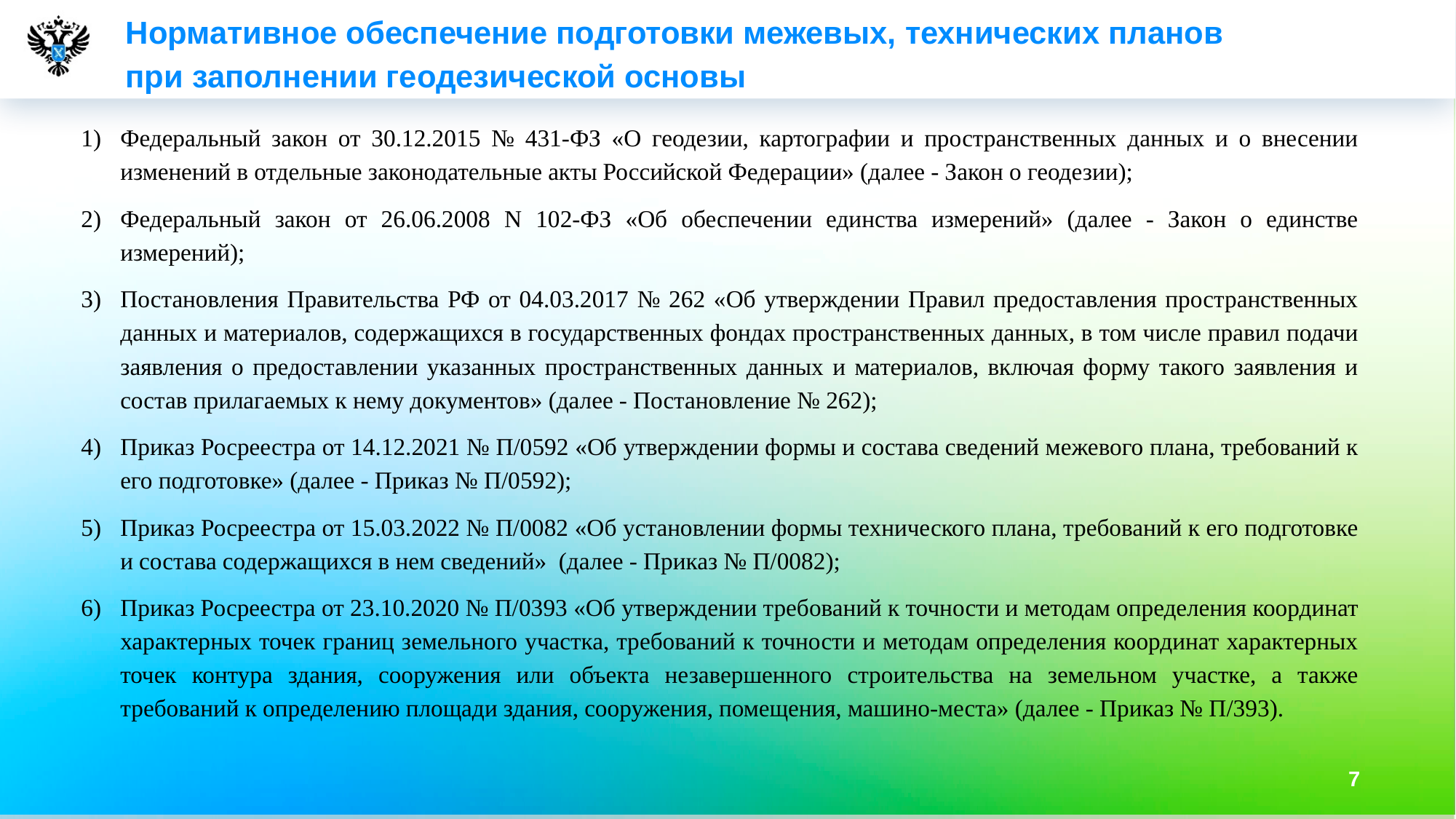

# Нормативное обеспечение подготовки межевых, технических планов при заполнении геодезической основы
Федеральный закон от 30.12.2015 № 431-ФЗ «О геодезии, картографии и пространственных данных и о внесении изменений в отдельные законодательные акты Российской Федерации» (далее - Закон о геодезии);
Федеральный закон от 26.06.2008 N 102-ФЗ «Об обеспечении единства измерений» (далее - Закон о единстве измерений);
Постановления Правительства РФ от 04.03.2017 № 262 «Об утверждении Правил предоставления пространственных данных и материалов, содержащихся в государственных фондах пространственных данных, в том числе правил подачи заявления о предоставлении указанных пространственных данных и материалов, включая форму такого заявления и состав прилагаемых к нему документов» (далее - Постановление № 262);
Приказ Росреестра от 14.12.2021 № П/0592 «Об утверждении формы и состава сведений межевого плана, требований к его подготовке» (далее - Приказ № П/0592);
Приказ Росреестра от 15.03.2022 № П/0082 «Об установлении формы технического плана, требований к его подготовке и состава содержащихся в нем сведений»  (далее - Приказ № П/0082);
Приказ Росреестра от 23.10.2020 № П/0393 «Об утверждении требований к точности и методам определения координат характерных точек границ земельного участка, требований к точности и методам определения координат характерных точек контура здания, сооружения или объекта незавершенного строительства на земельном участке, а также требований к определению площади здания, сооружения, помещения, машино-места» (далее - Приказ № П/393).

7